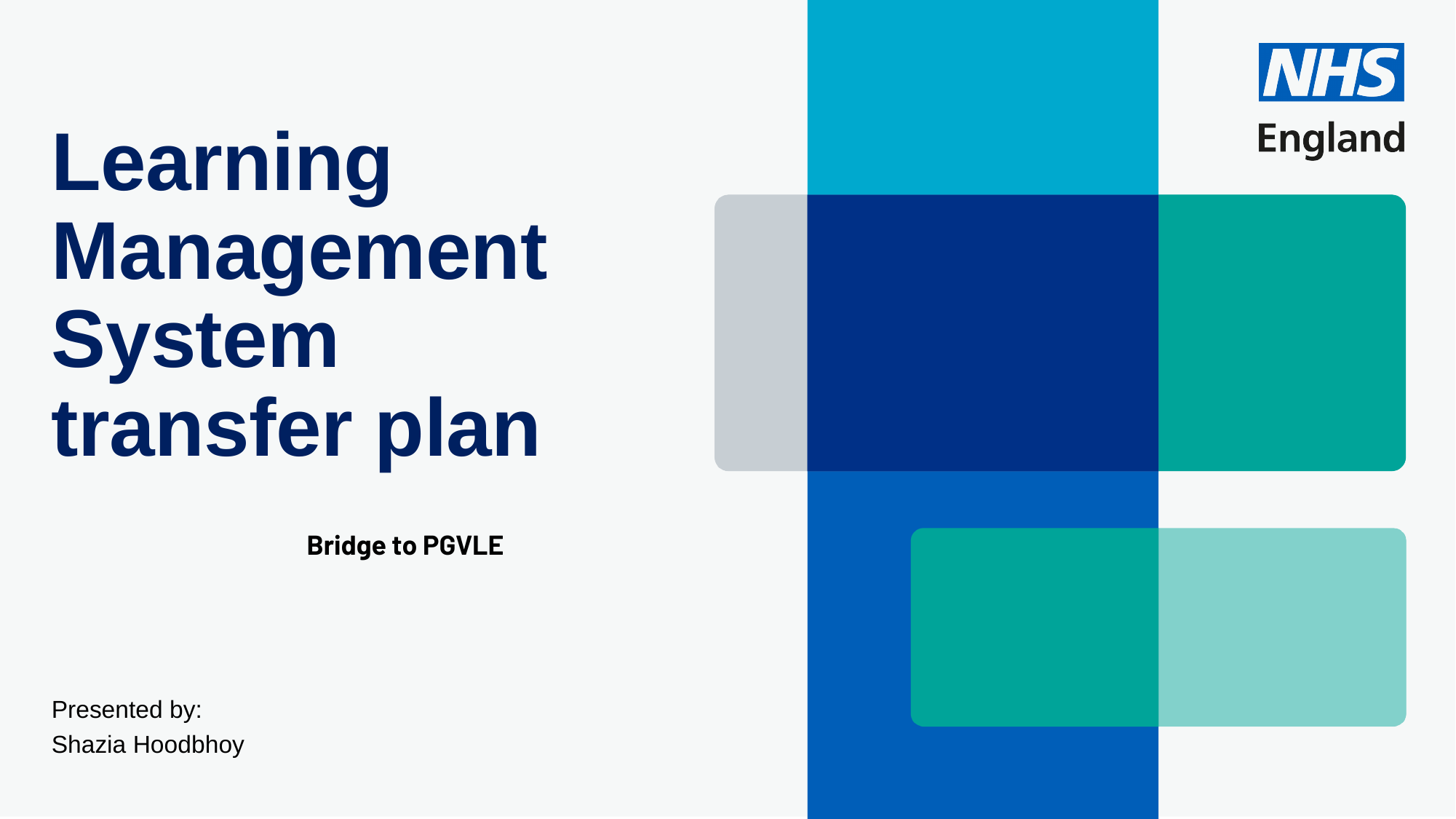

# Learning Management System transfer plan
Bridge to PGVLE
Presented by:
Shazia Hoodbhoy